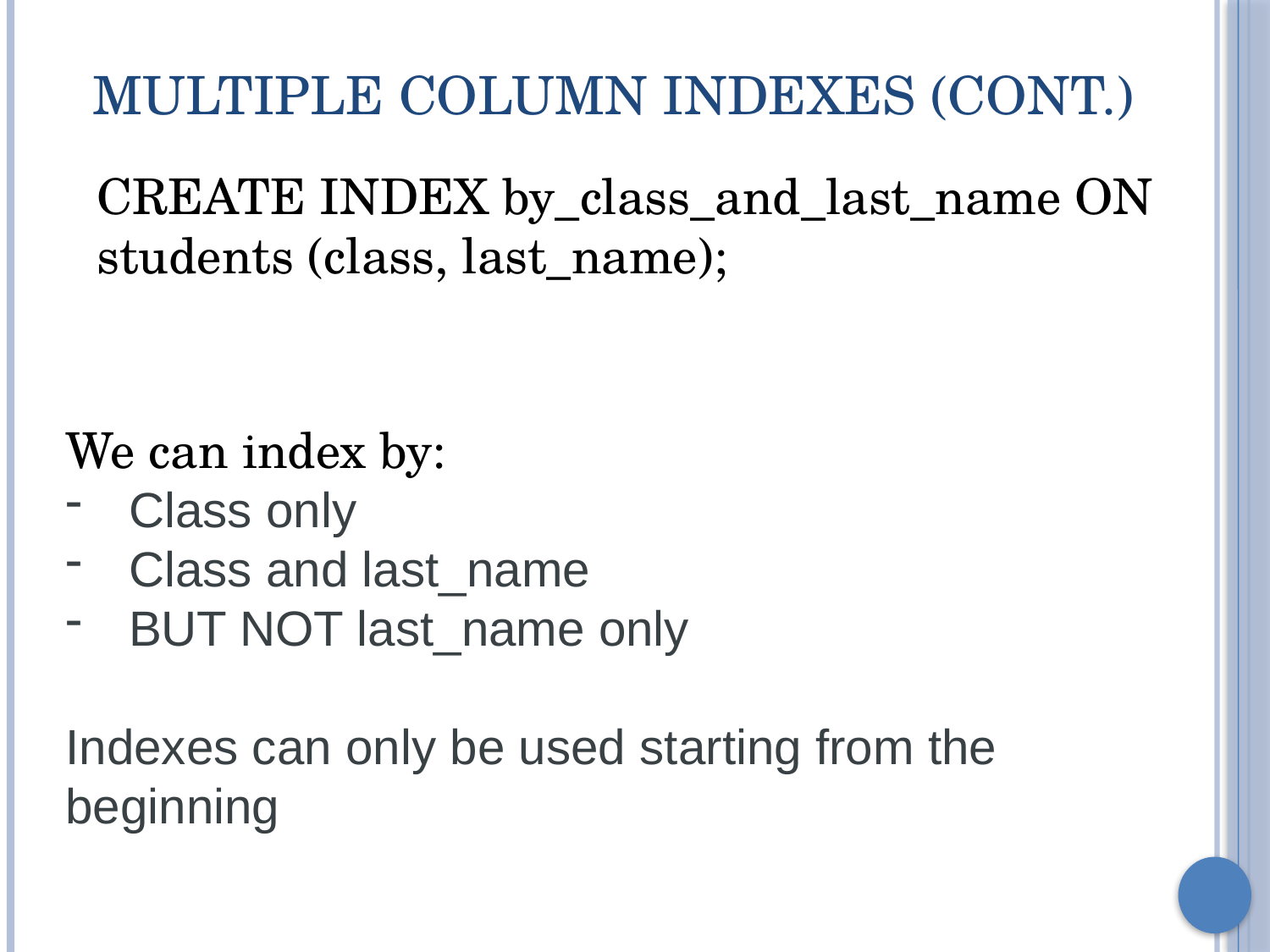

# Multiple Column Indexes (Cont.)
CREATE INDEX by_class_and_last_name ON students (class, last_name);
We can index by:
Class only
Class and last_name
BUT NOT last_name only

Indexes can only be used starting from the beginning